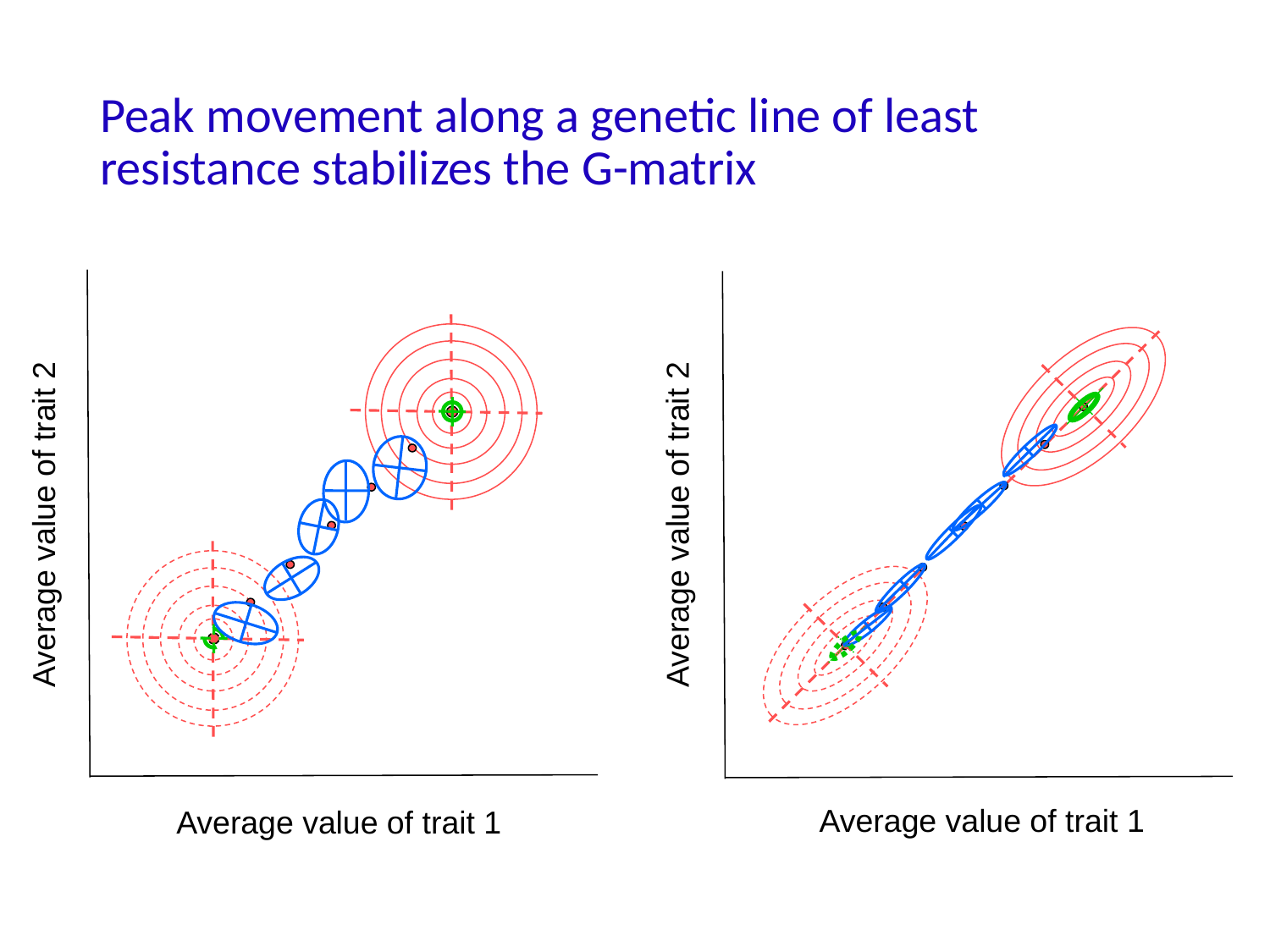

# Peak movement along a genetic line of least resistance stabilizes the G-matrix

Average value of trait 2
Average value of trait 2

Average value of trait 1
Average value of trait 1